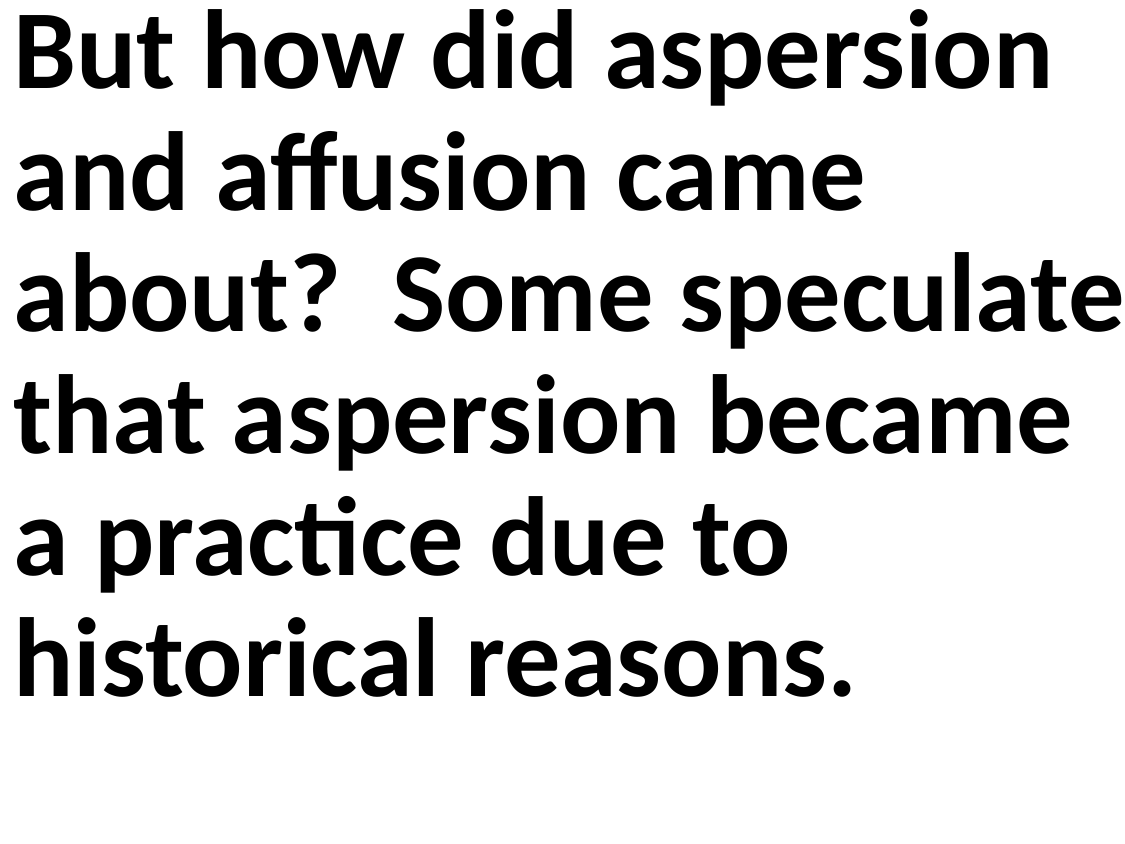

But how did aspersion and affusion came about?  Some speculate that aspersion became a practice due to historical reasons.